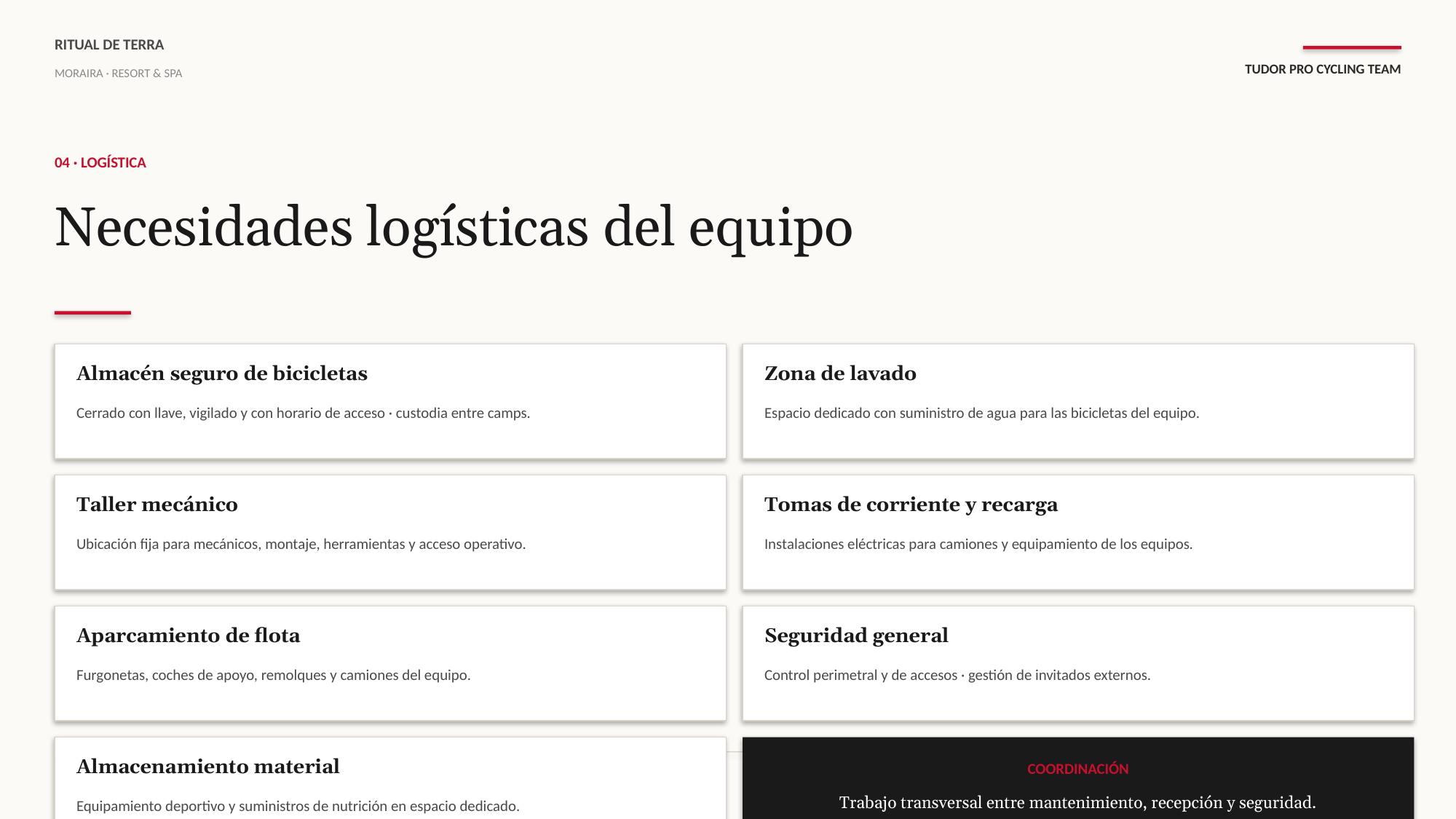

RITUAL DE TERRA

TUDOR PRO CYCLING TEAM
MORAIRA · RESORT & SPA
04 · LOGÍSTICA
Necesidades logísticas del equipo

Almacén seguro de bicicletas
Zona de lavado
Cerrado con llave, vigilado y con horario de acceso · custodia entre camps.
Espacio dedicado con suministro de agua para las bicicletas del equipo.

Taller mecánico
Tomas de corriente y recarga
Ubicación fija para mecánicos, montaje, herramientas y acceso operativo.
Instalaciones eléctricas para camiones y equipamiento de los equipos.

Aparcamiento de flota
Seguridad general
Furgonetas, coches de apoyo, remolques y camiones del equipo.
Control perimetral y de accesos · gestión de invitados externos.

Almacenamiento material
COORDINACIÓN
Training Camps 2026–2027 · Uso interno
05 / 19
Equipamiento deportivo y suministros de nutrición en espacio dedicado.
Trabajo transversal entre mantenimiento, recepción y seguridad.